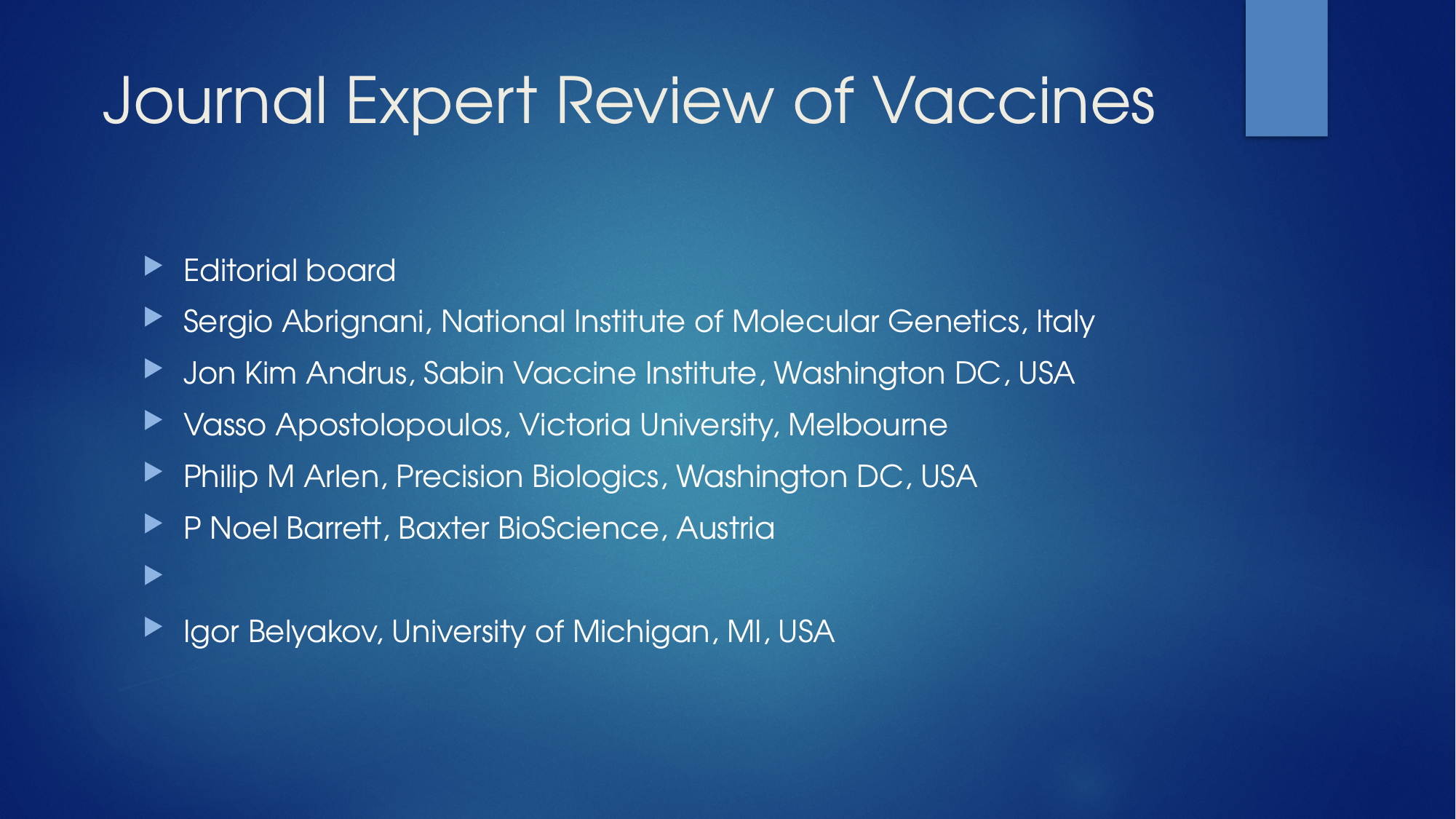

# Journal Expert Review of Vaccines
Editorial board
Sergio Abrignani, National Institute of Molecular Genetics, Italy
Jon Kim Andrus, Sabin Vaccine Institute, Washington DC, USA
Vasso Apostolopoulos, Victoria University, Melbourne
Philip M Arlen, Precision Biologics, Washington DC, USA
P Noel Barrett, Baxter BioScience, Austria

Igor Belyakov, University of Michigan, MI, USA